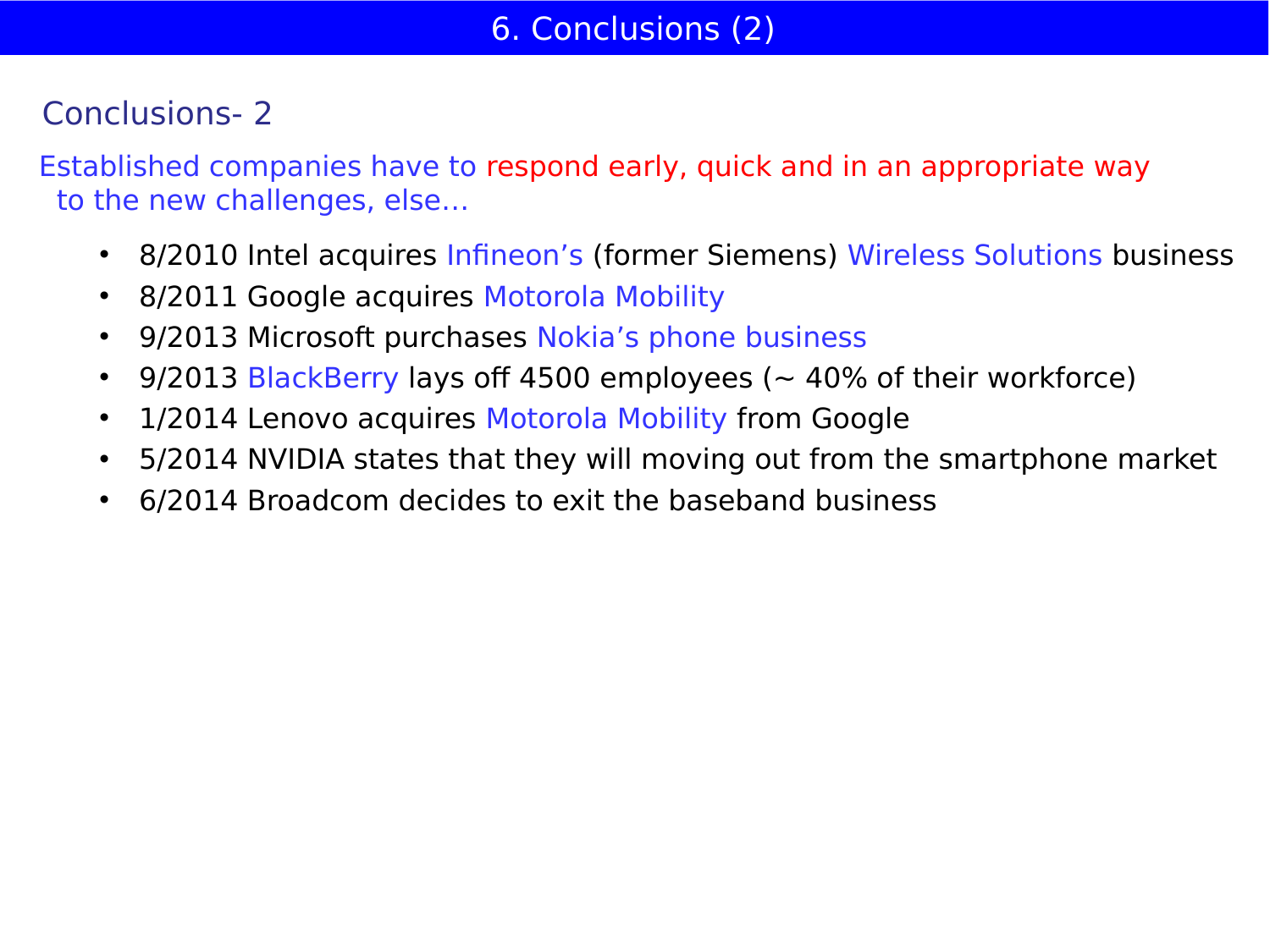

# 6. Conclusions (2)
Conclusions- 2
Established companies have to respond early, quick and in an appropriate way
  to the new challenges, else…
8/2010 Intel acquires Infineon’s (former Siemens) Wireless Solutions business
8/2011 Google acquires Motorola Mobility
9/2013 Microsoft purchases Nokia’s phone business
9/2013 BlackBerry lays off 4500 employees (~ 40% of their workforce)
1/2014 Lenovo acquires Motorola Mobility from Google
5/2014 NVIDIA states that they will moving out from the smartphone market
6/2014 Broadcom decides to exit the baseband business